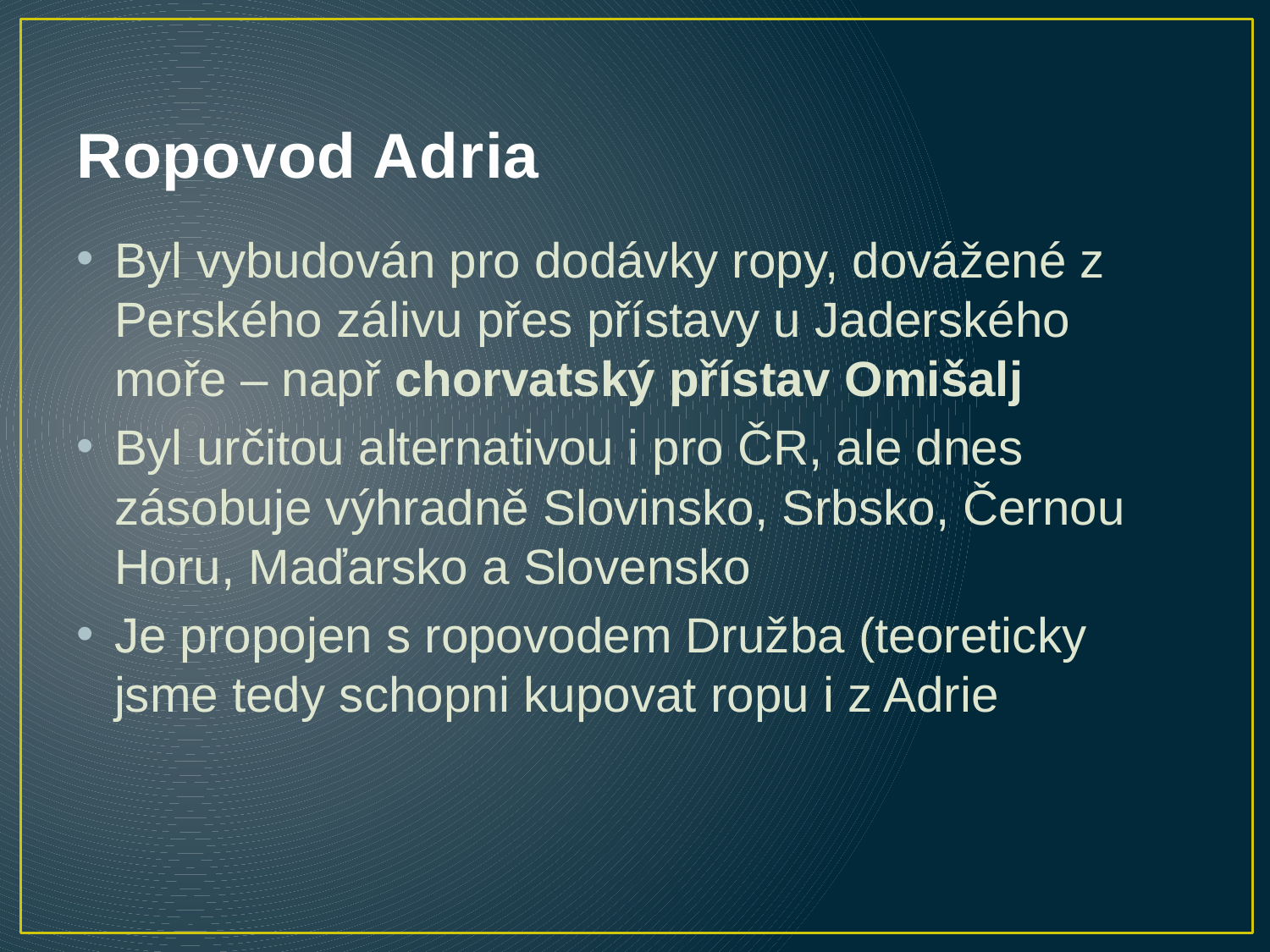

# Ropovod Adria
Byl vybudován pro dodávky ropy, dovážené z Perského zálivu přes přístavy u Jaderského moře – např chorvatský přístav Omišalj
Byl určitou alternativou i pro ČR, ale dnes zásobuje výhradně Slovinsko, Srbsko, Černou Horu, Maďarsko a Slovensko
Je propojen s ropovodem Družba (teoreticky jsme tedy schopni kupovat ropu i z Adrie